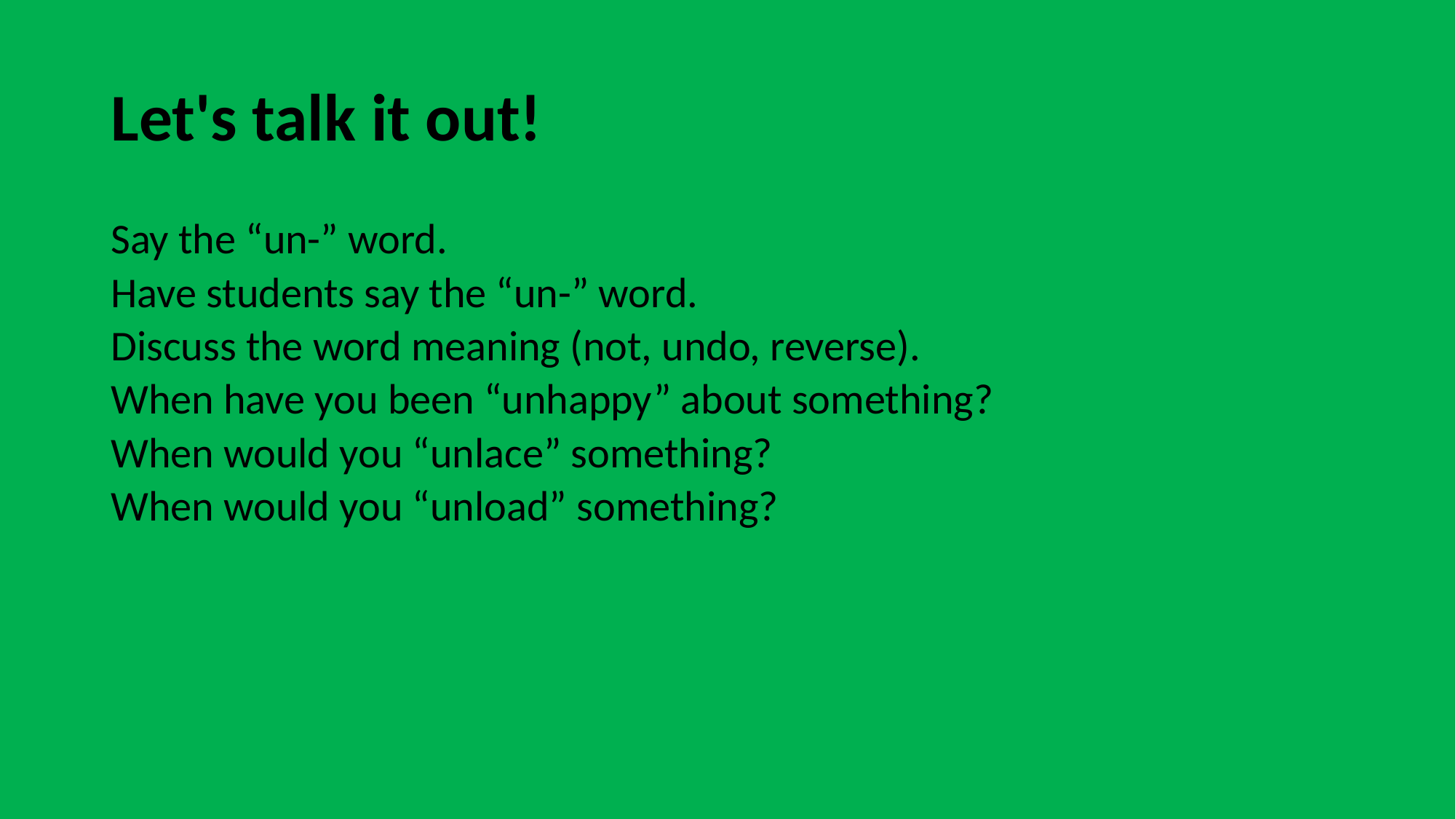

# Let's talk it out!
Say the “un-” word.
Have students say the “un-” word.
Discuss the word meaning (not, undo, reverse).
When have you been “unhappy” about something?
When would you “unlace” something?
When would you “unload” something?